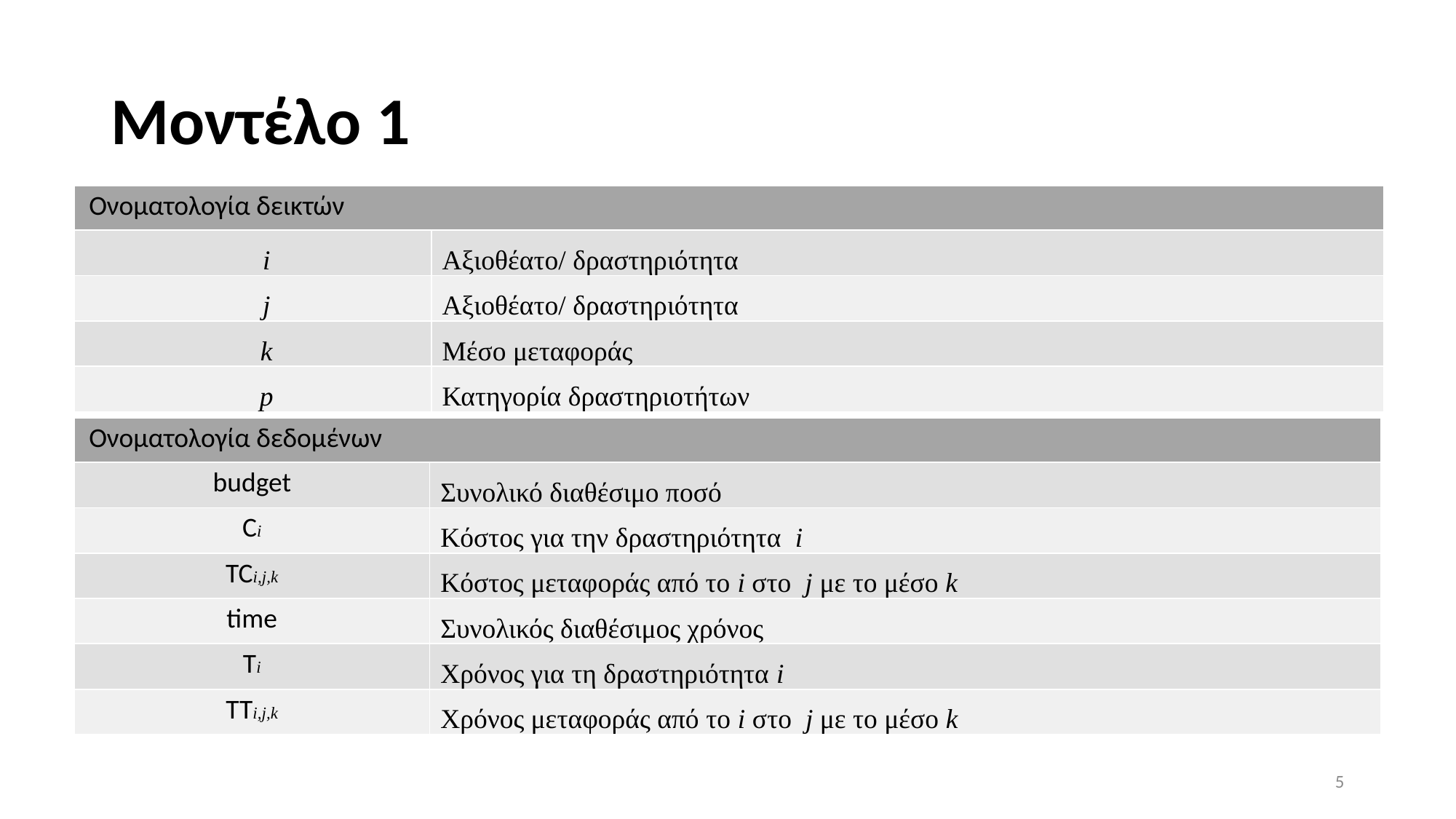

# Μοντέλο 1
| Ονοματολογία δεικτών |  |
| --- | --- |
| i | Αξιοθέατο/ δραστηριότητα |
| j | Αξιοθέατο/ δραστηριότητα |
| k | Μέσο μεταφοράς |
| p | Κατηγορία δραστηριοτήτων |
| Ονοματολογία δεδομένων |  |
| --- | --- |
| budget | Συνολικό διαθέσιμο ποσό |
| Ci | Κόστος για την δραστηριότητα i |
| TCi,j,k | Κόστος μεταφοράς από το i στο j με το μέσο k |
| time | Συνολικός διαθέσιμος χρόνος |
| Ti | Χρόνος για τη δραστηριότητα i |
| TTi,j,k | Χρόνος μεταφοράς από το i στο j με το μέσο k |
5